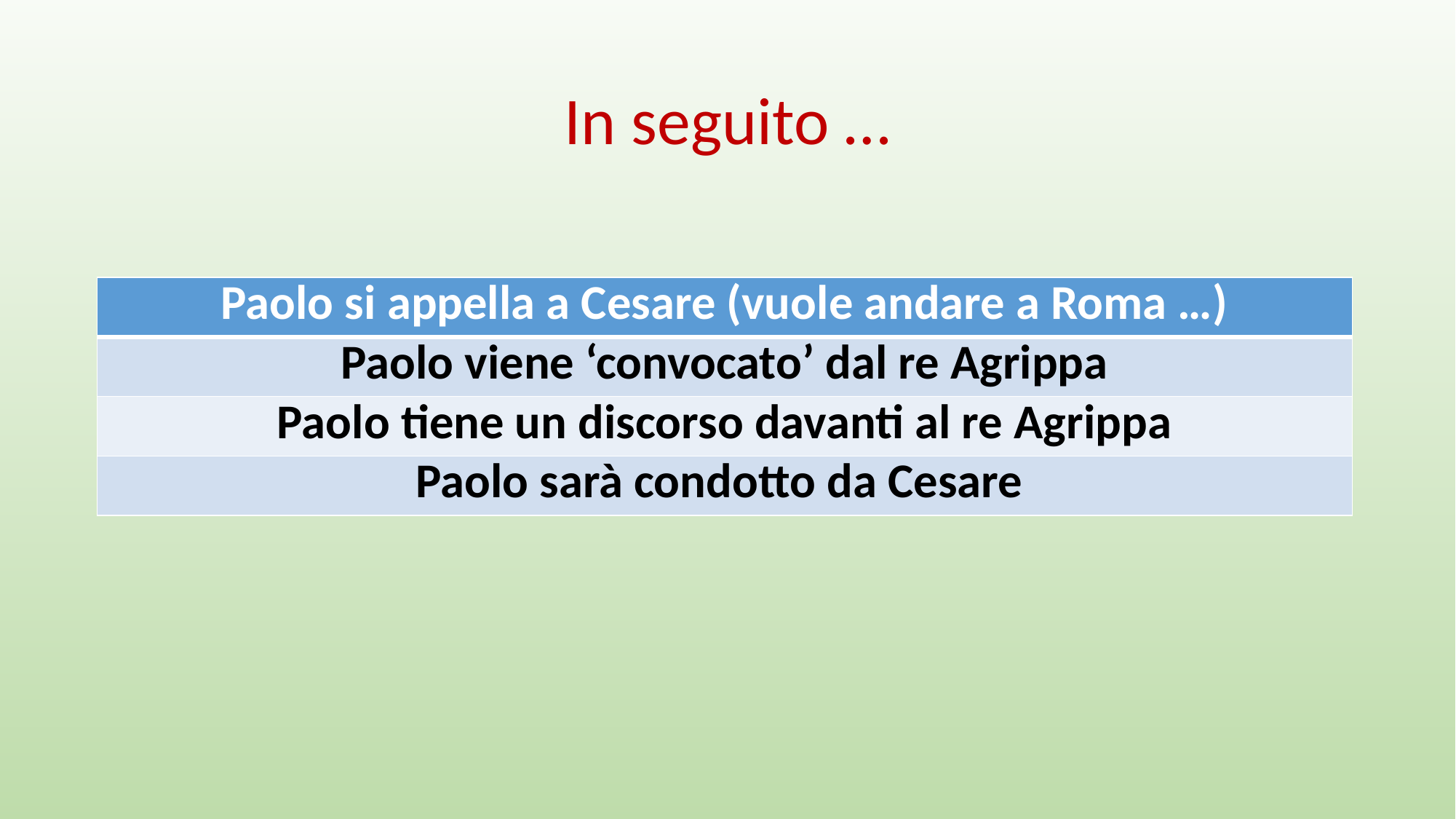

# In seguito …
| Paolo si appella a Cesare (vuole andare a Roma …) |
| --- |
| Paolo viene ‘convocato’ dal re Agrippa |
| Paolo tiene un discorso davanti al re Agrippa |
| Paolo sarà condotto da Cesare |